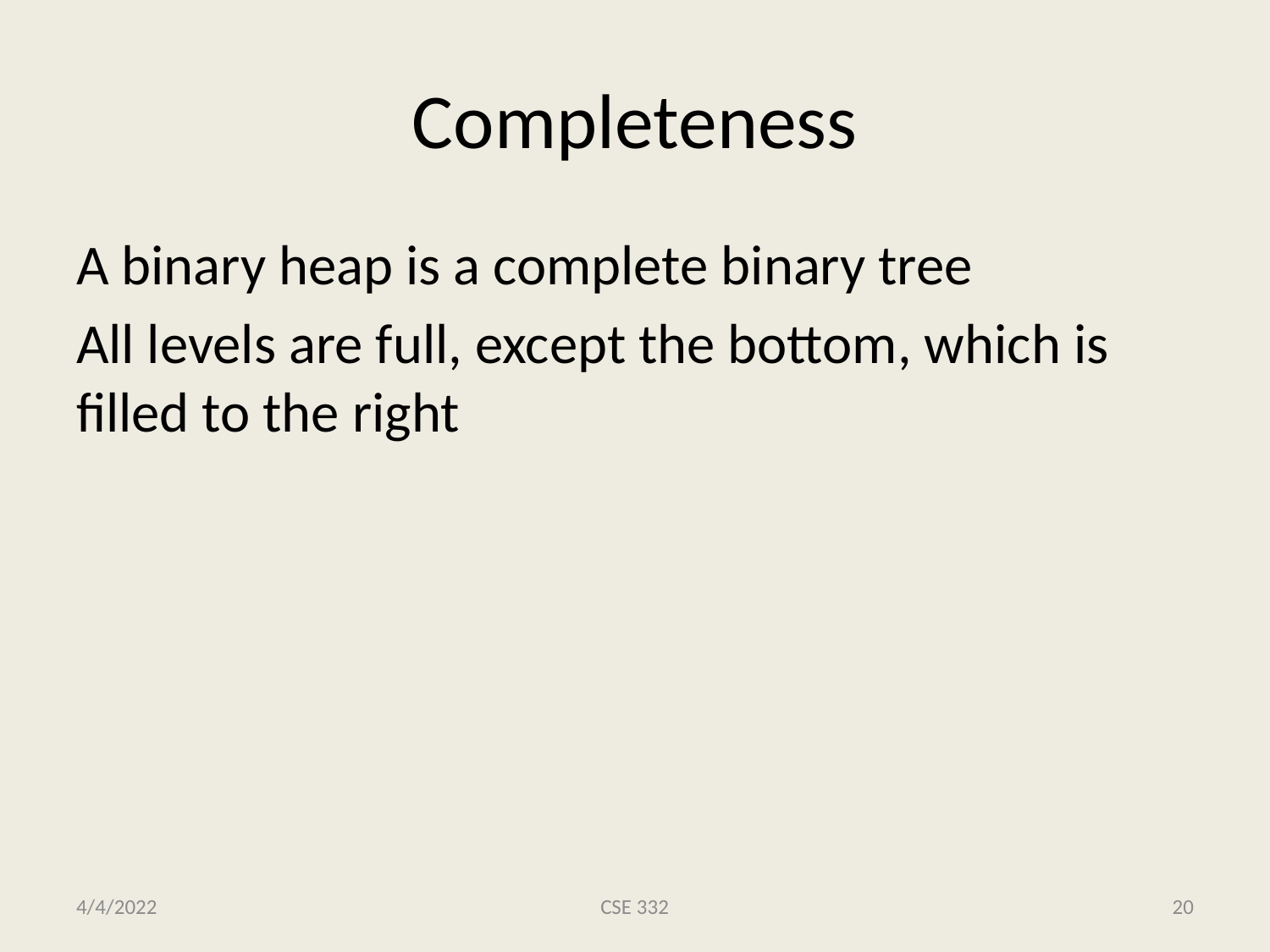

# Completeness
A binary heap is a complete binary tree
All levels are full, except the bottom, which is filled to the right
4/4/2022
CSE 332
20